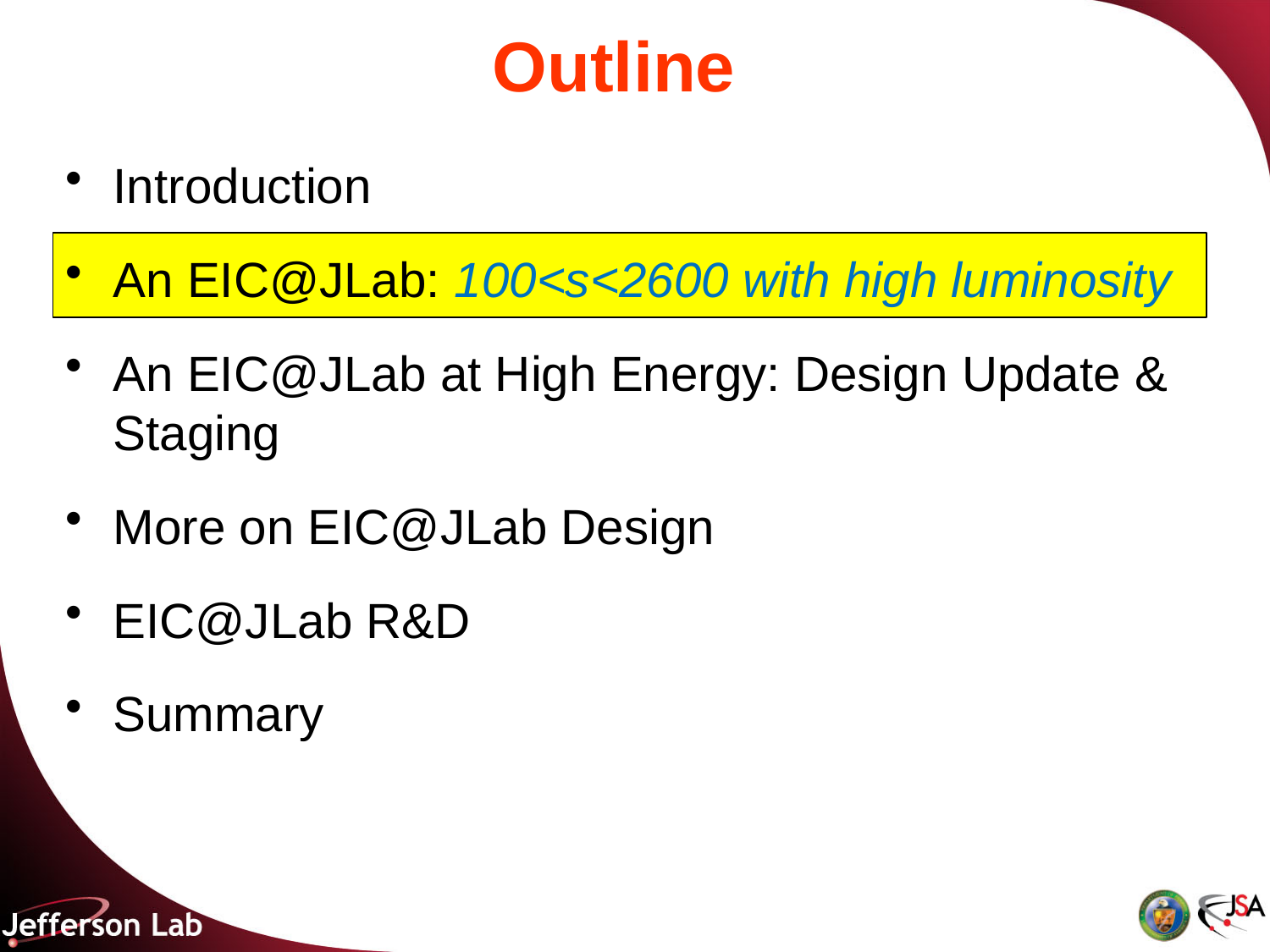

# Outline
Introduction

An EIC@JLab: 100<s<2600 with high luminosity

An EIC@JLab at High Energy: Design Update & Staging

More on EIC@JLab Design

EIC@JLab R&D

Summary